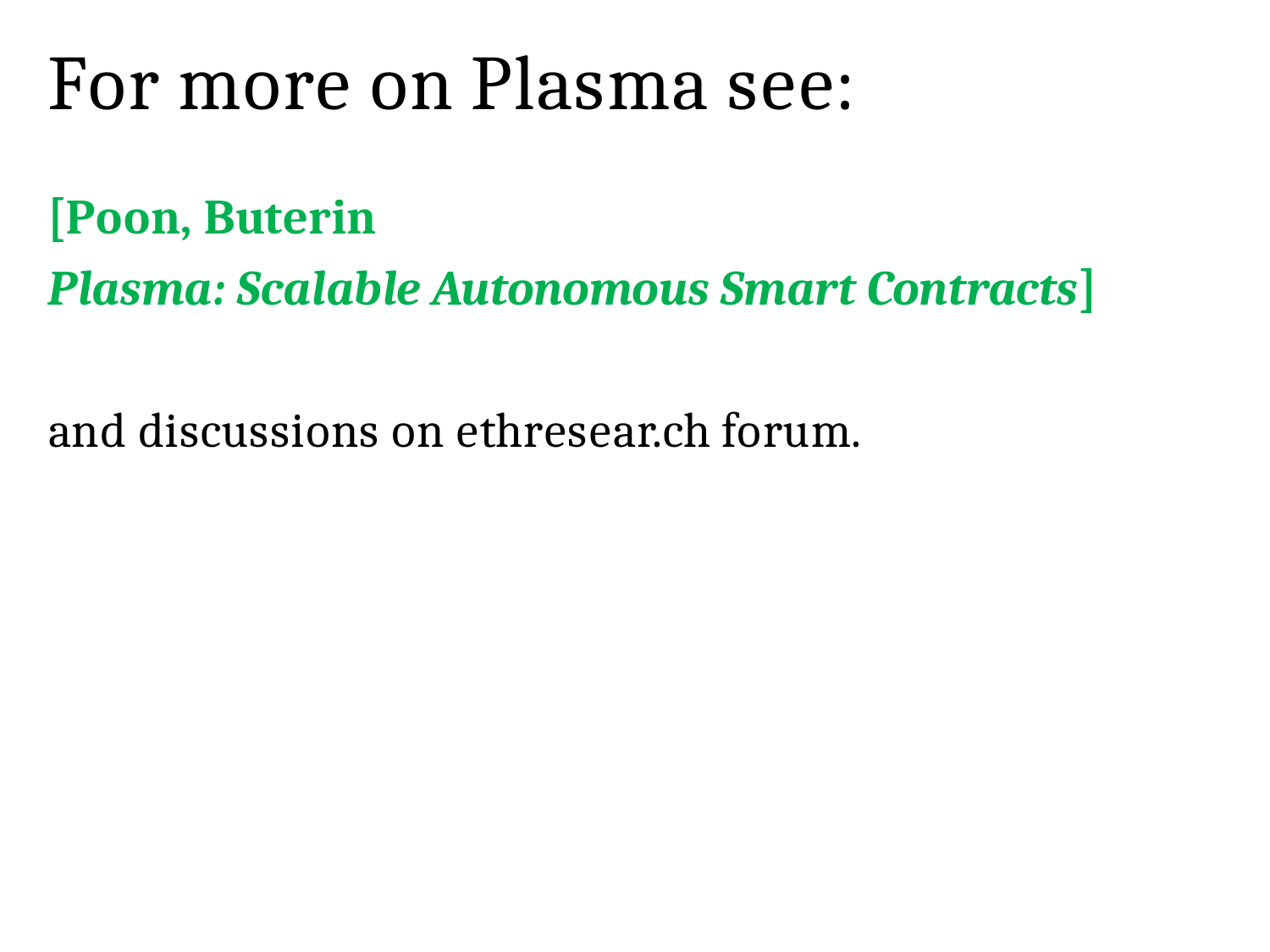

# For more on Plasma see:
[Poon, Buterin
Plasma: Scalable Autonomous Smart Contracts]

and discussions on ethresear.ch forum.